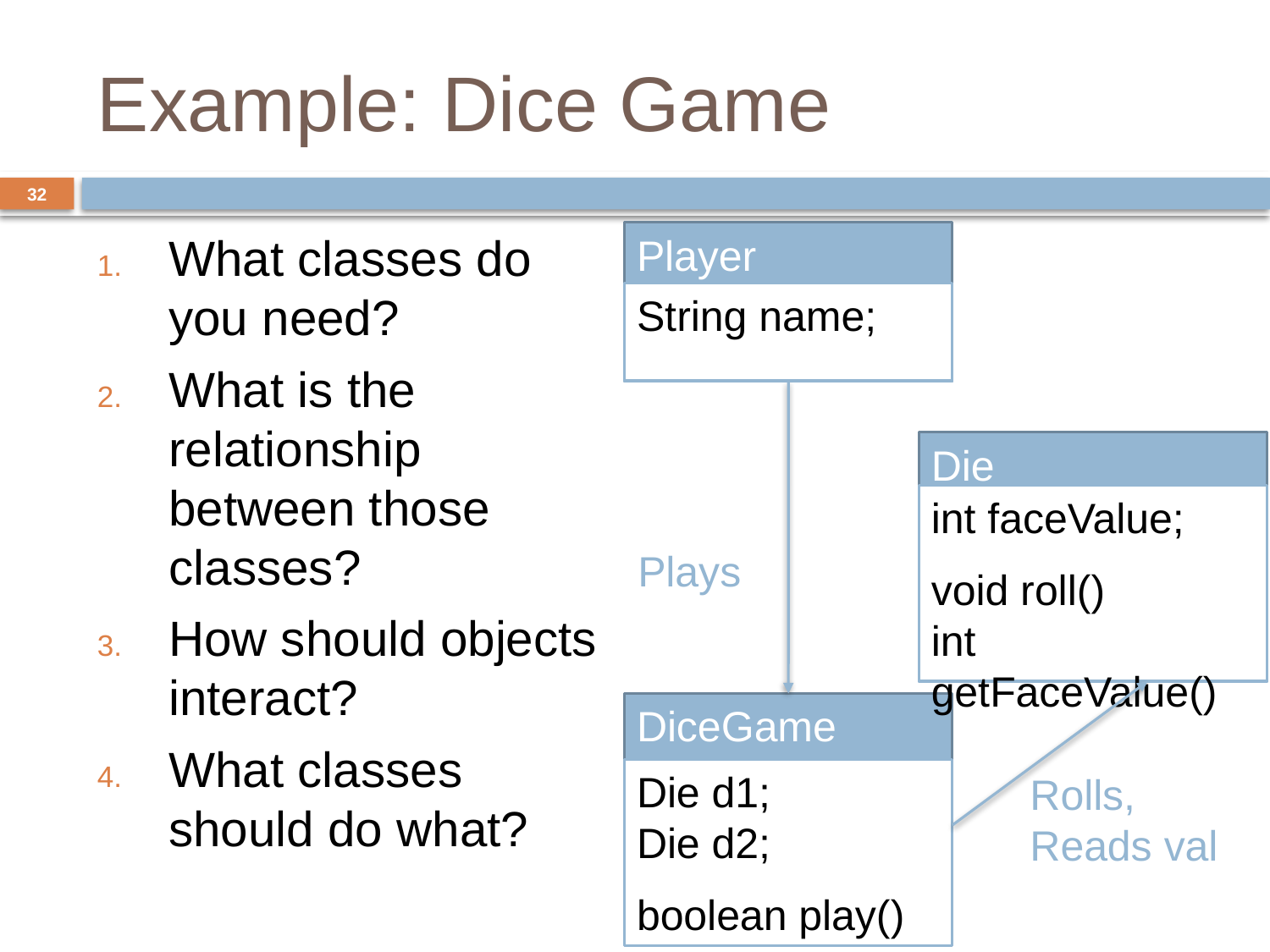

# Example: Dice Game
32
What classes do you need?
What is the relationship between those classes?
How should objects interact?
What classes should do what?
Player
String name;
Die
int faceValue;

void roll()
int getFaceValue()
Plays
DiceGame
Die d1;
Die d2;

boolean play()
Rolls,
Reads val